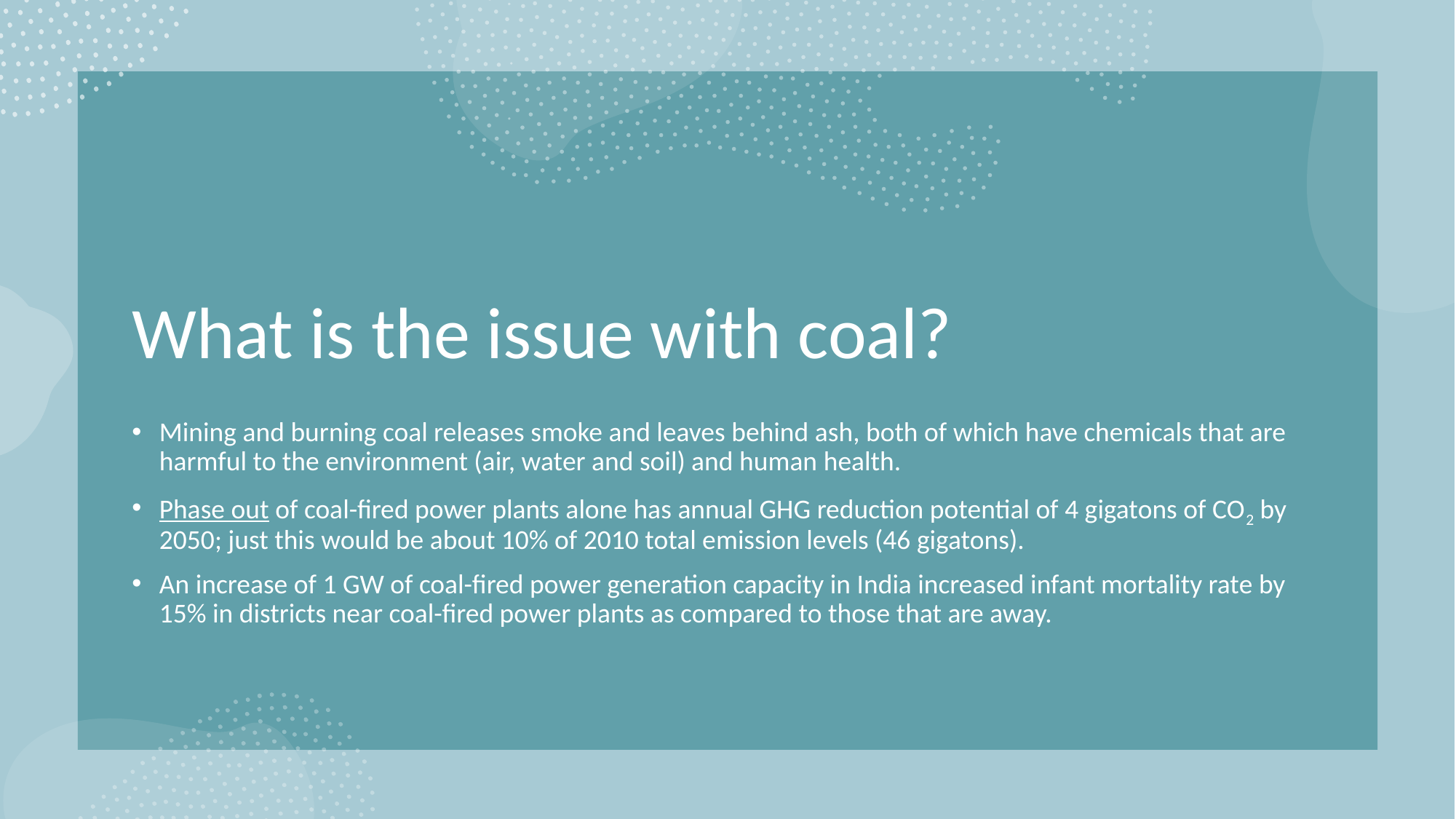

# What is the issue with coal?
Mining and burning coal releases smoke and leaves behind ash, both of which have chemicals that are harmful to the environment (air, water and soil) and human health.
Phase out of coal-fired power plants alone has annual GHG reduction potential of 4 gigatons of CO2 by 2050; just this would be about 10% of 2010 total emission levels (46 gigatons).
An increase of 1 GW of coal-fired power generation capacity in India increased infant mortality rate by 15% in districts near coal-fired power plants as compared to those that are away.